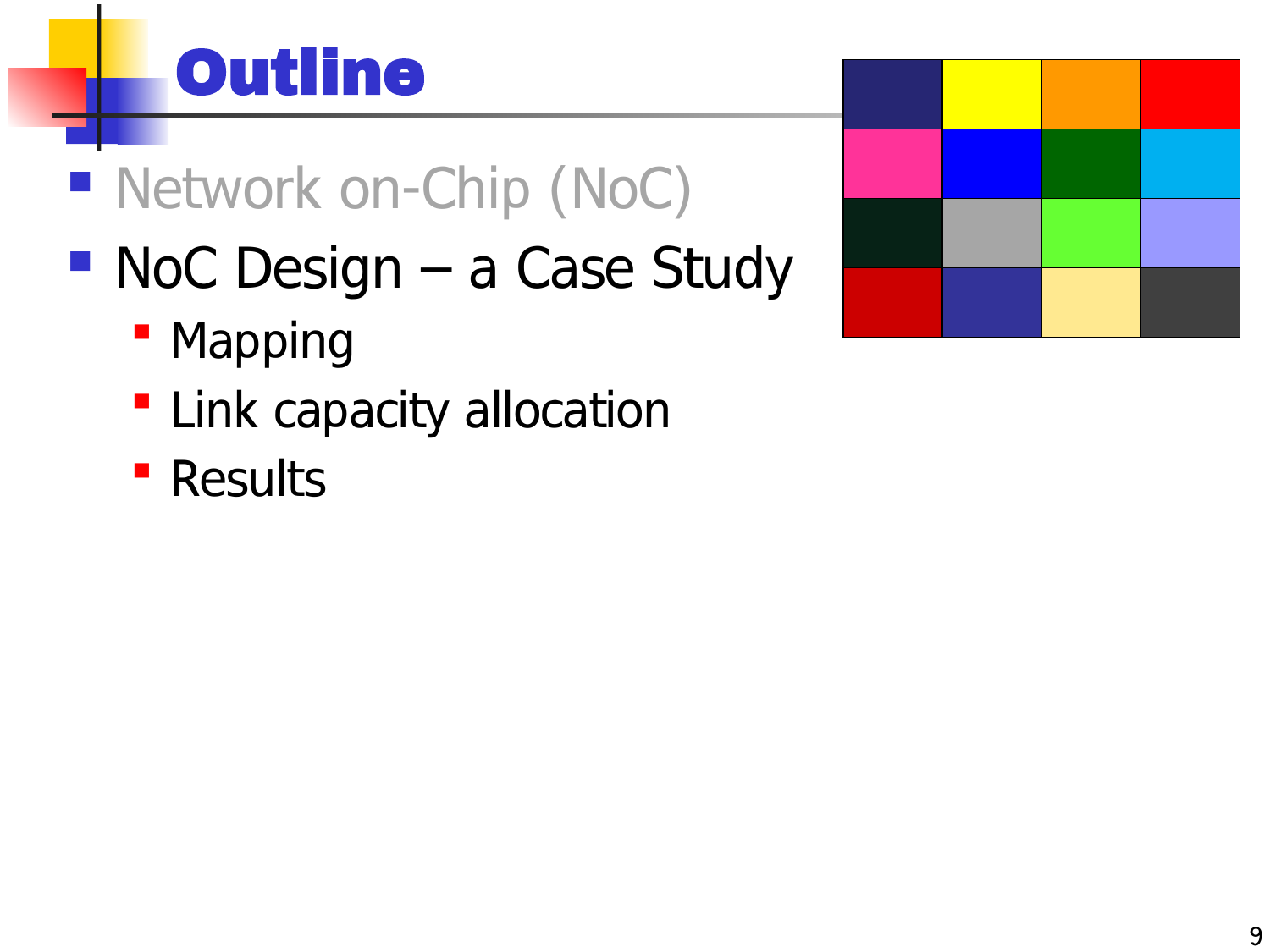

# Outline

Network on-Chip (NoC)
NoC Design – a Case Study
Mapping
Link capacity allocation
Results
9